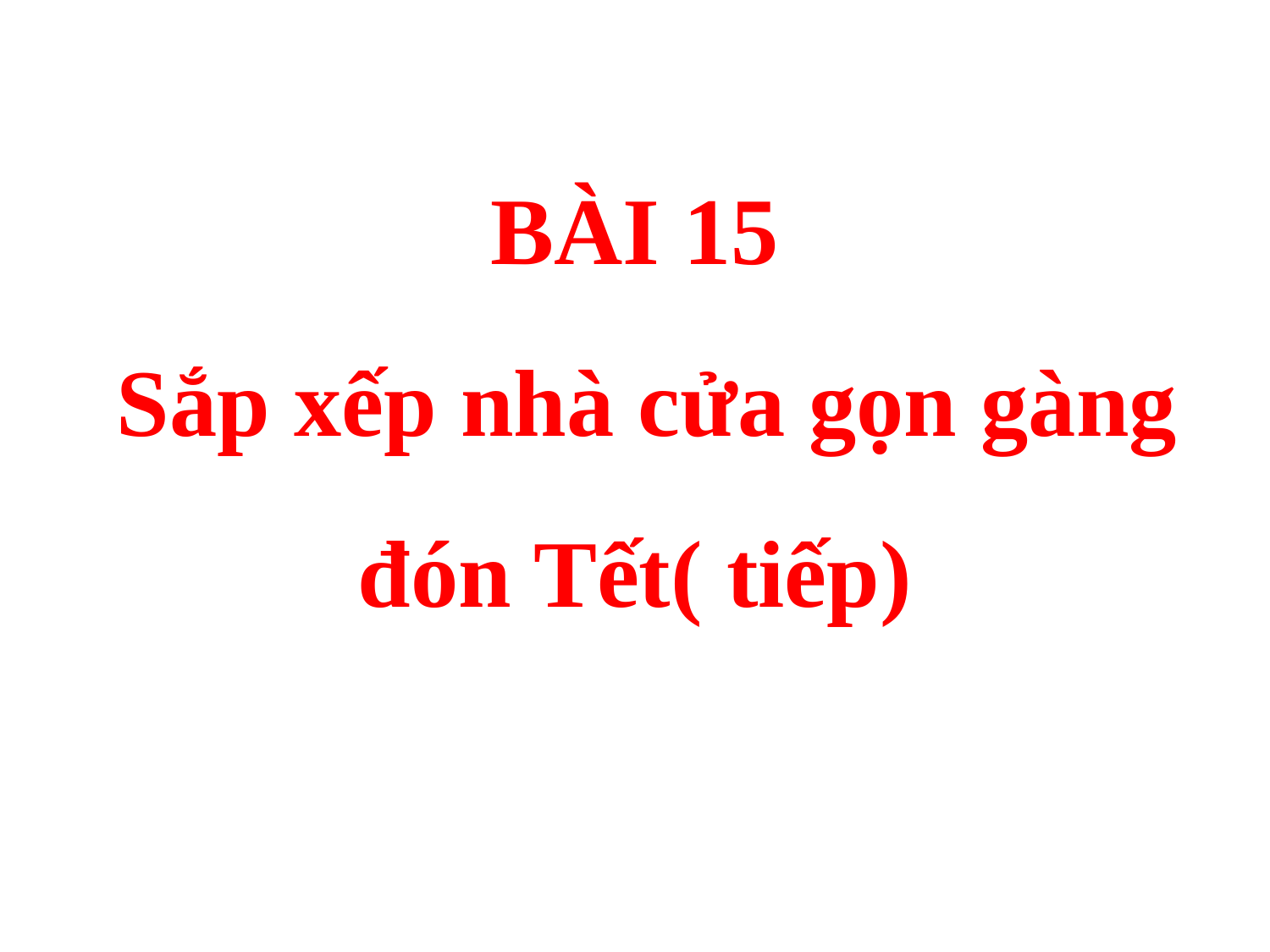

BÀI 15
 Sắp xếp nhà cửa gọn gàng đón Tết( tiếp)